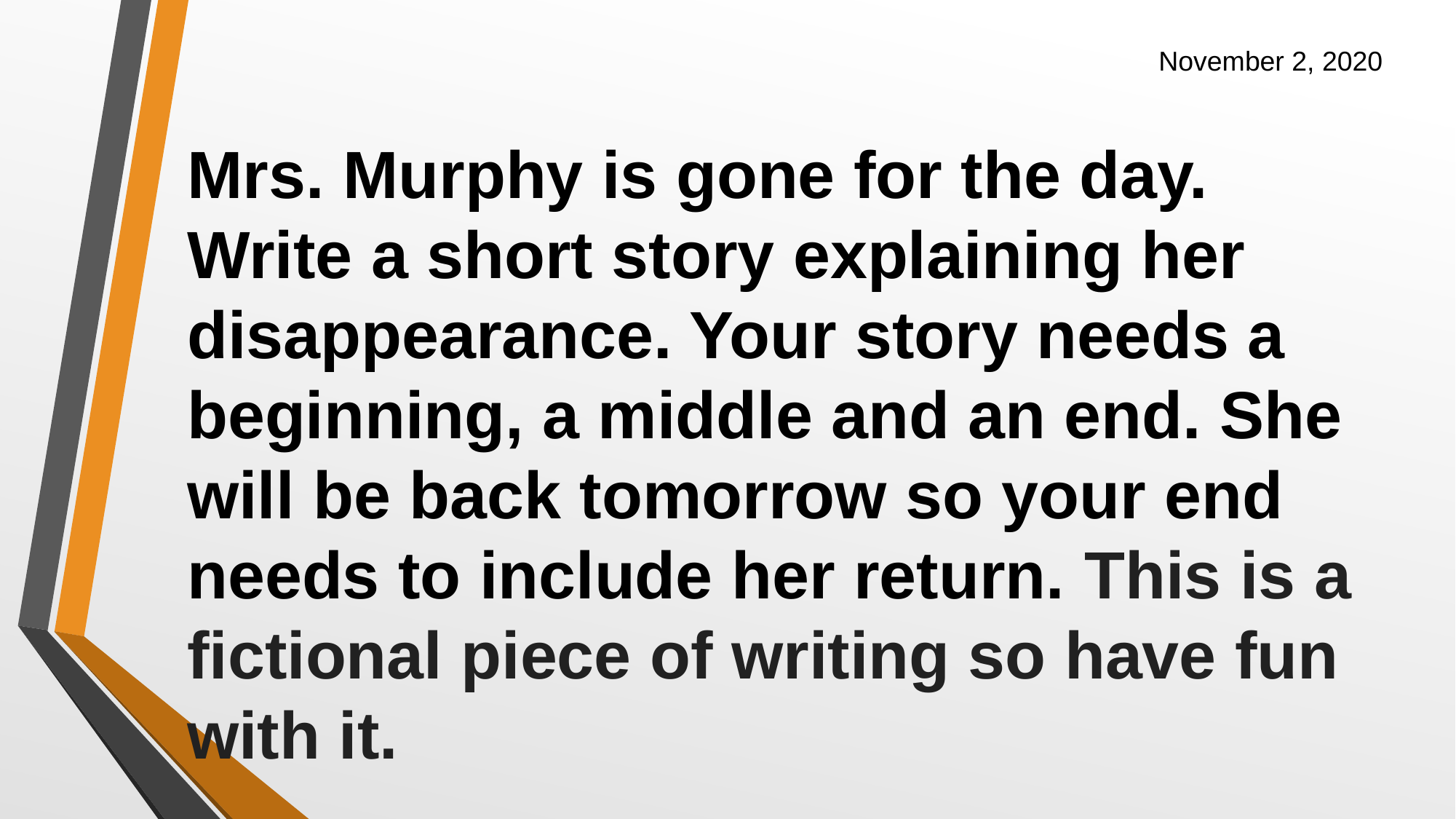

November 2, 2020

Mrs. Murphy is gone for the day. Write a short story explaining her disappearance. Your story needs a beginning, a middle and an end. She will be back tomorrow so your end needs to include her return. This is a fictional piece of writing so have fun with it.